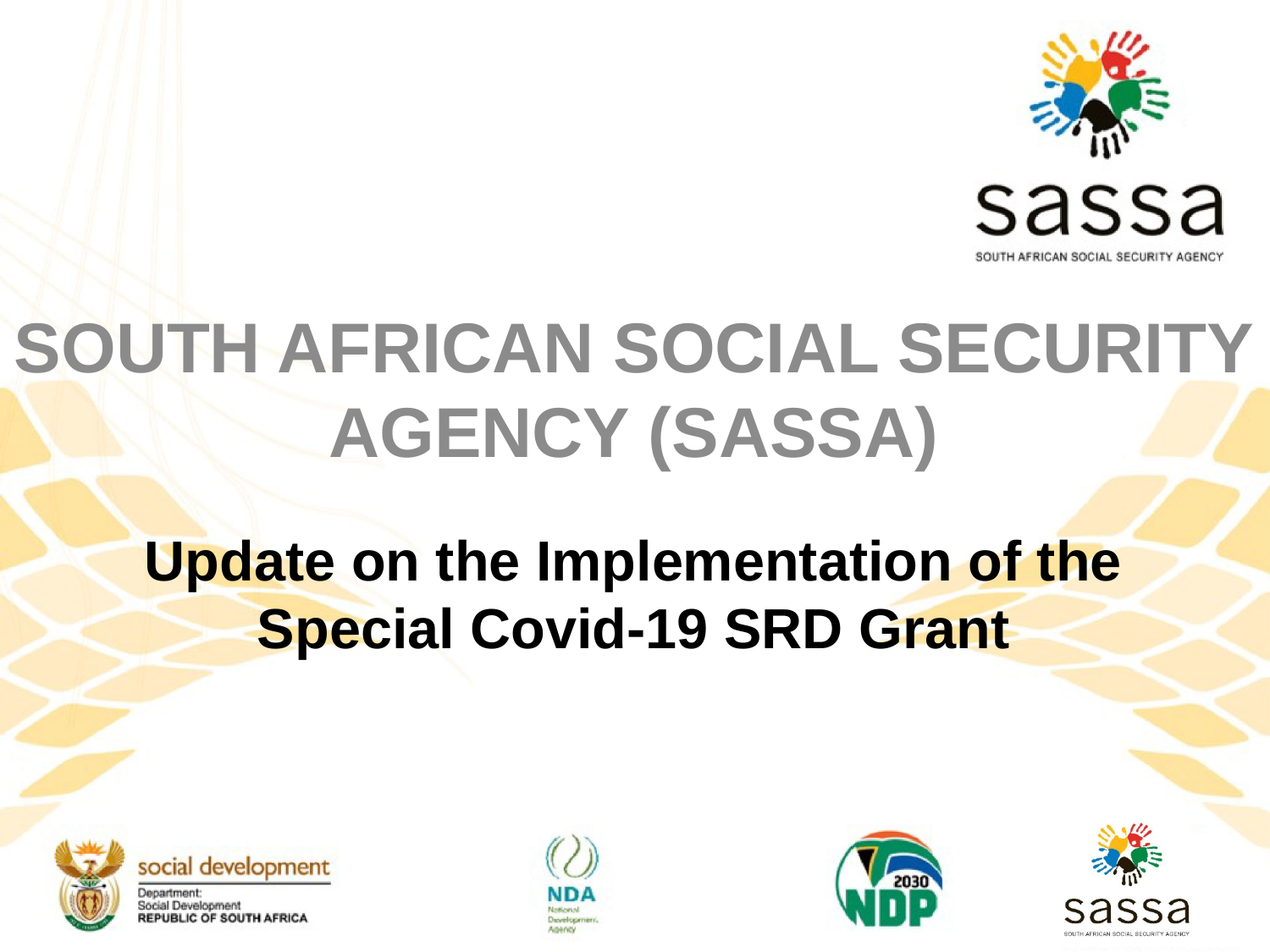

SOUTH AFRICAN SOCIAL SECURITY AGENCY (SASSA)
Update on the Implementation of the Special Covid-19 SRD Grant